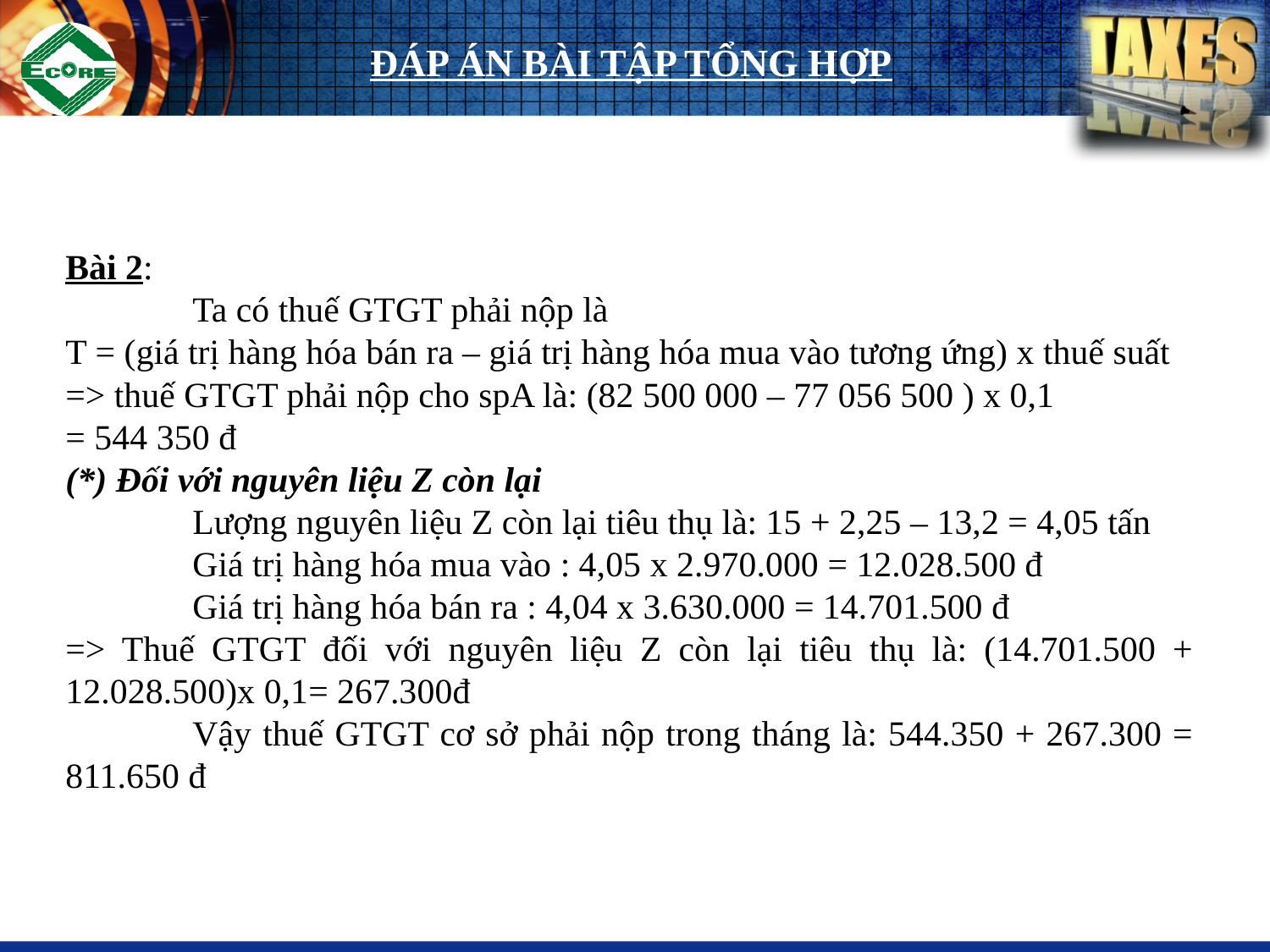

ĐÁP ÁN BÀI TẬP TỔNG HỢP
Bài 2:
	Ta có thuế GTGT phải nộp là
T = (giá trị hàng hóa bán ra – giá trị hàng hóa mua vào tương ứng) x thuế suất
=> thuế GTGT phải nộp cho spA là: (82 500 000 – 77 056 500 ) x 0,1
= 544 350 đ
(*) Đối với nguyên liệu Z còn lại
	Lượng nguyên liệu Z còn lại tiêu thụ là: 15 + 2,25 – 13,2 = 4,05 tấn
	Giá trị hàng hóa mua vào : 4,05 x 2.970.000 = 12.028.500 đ
	Giá trị hàng hóa bán ra : 4,04 x 3.630.000 = 14.701.500 đ
=> Thuế GTGT đối với nguyên liệu Z còn lại tiêu thụ là: (14.701.500 + 12.028.500)x 0,1= 267.300đ
	Vậy thuế GTGT cơ sở phải nộp trong tháng là: 544.350 + 267.300 = 811.650 đ